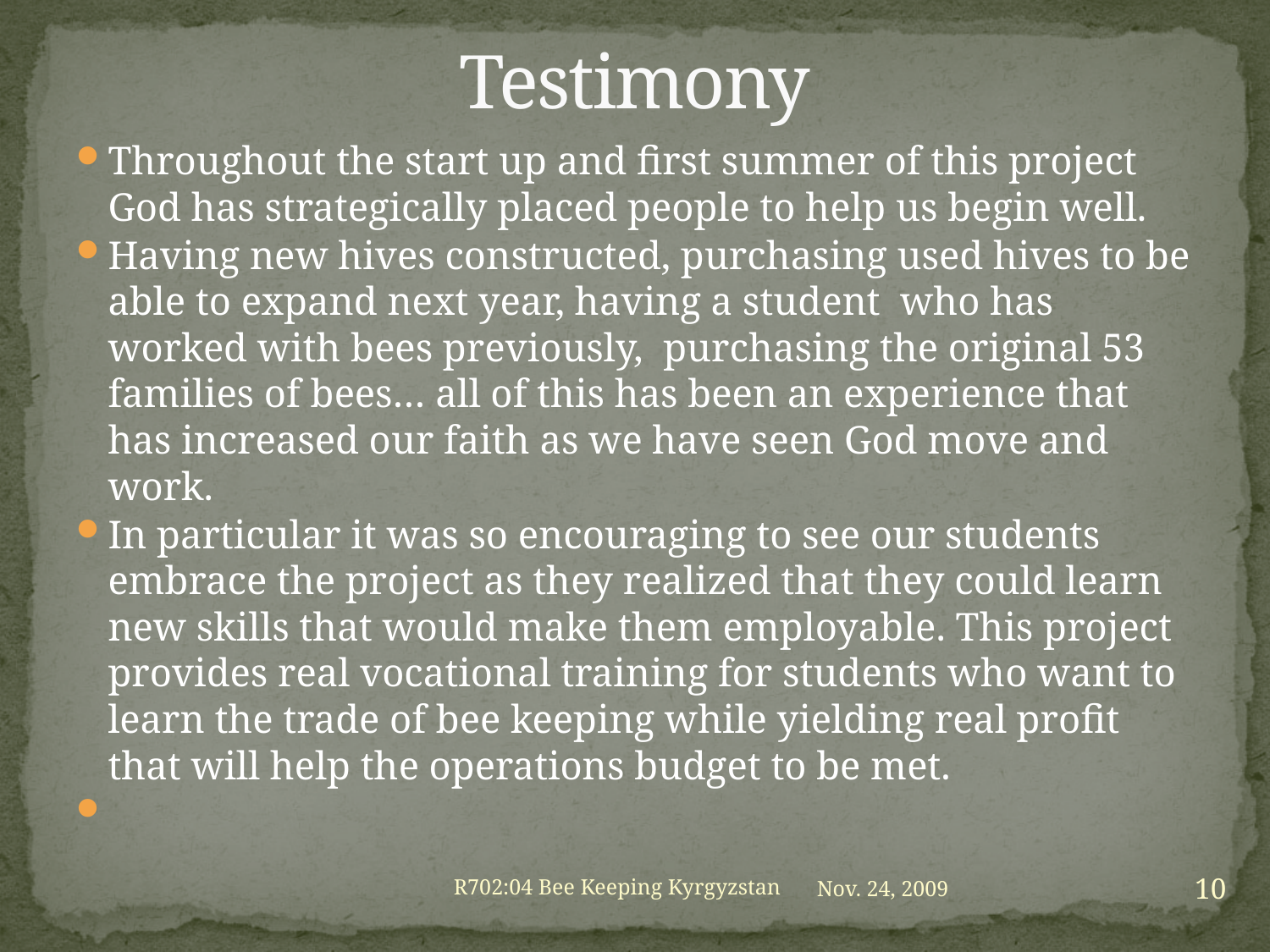

# Testimony
Throughout the start up and first summer of this project God has strategically placed people to help us begin well.
Having new hives constructed, purchasing used hives to be able to expand next year, having a student  who has worked with bees previously,  purchasing the original 53 families of bees… all of this has been an experience that has increased our faith as we have seen God move and work.
In particular it was so encouraging to see our students embrace the project as they realized that they could learn new skills that would make them employable. This project provides real vocational training for students who want to learn the trade of bee keeping while yielding real profit that will help the operations budget to be met.

10
R702:04 Bee Keeping Kyrgyzstan
Nov. 24, 2009